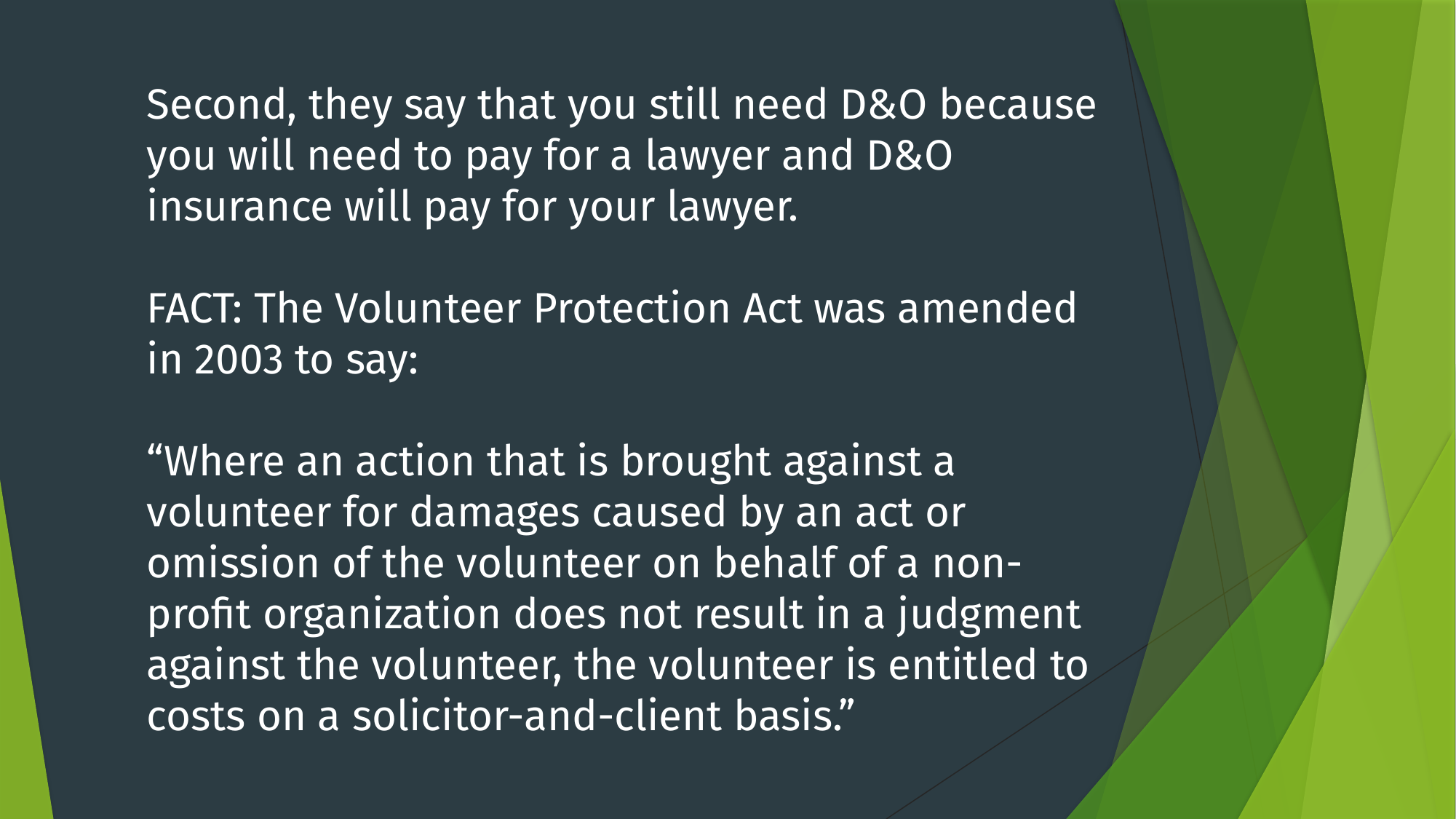

Second, they say that you still need D&O because you will need to pay for a lawyer and D&O insurance will pay for your lawyer.

FACT: The Volunteer Protection Act was amended in 2003 to say:

“Where an action that is brought against a volunteer for damages caused by an act or omission of the volunteer on behalf of a non-profit organization does not result in a judgment against the volunteer, the volunteer is entitled to costs on a solicitor-and-client basis.”